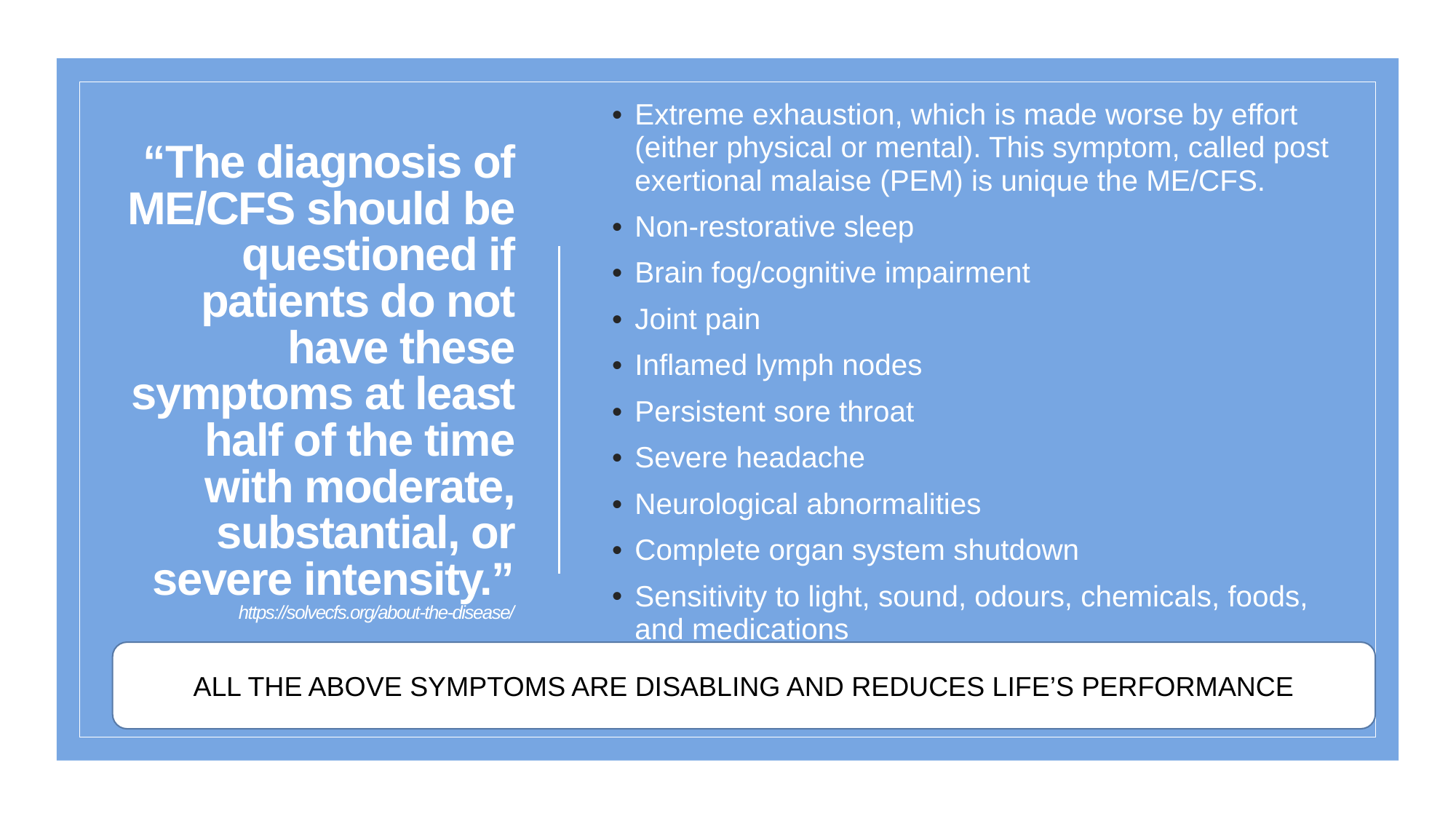

Extreme exhaustion, which is made worse by effort (either physical or mental). This symptom, called post exertional malaise (PEM) is unique the ME/CFS.
Non-restorative sleep
Brain fog/cognitive impairment
Joint pain
Inflamed lymph nodes
Persistent sore throat
Severe headache
Neurological abnormalities
Complete organ system shutdown
Sensitivity to light, sound, odours, chemicals, foods, and medications
# “The diagnosis of ME/CFS should be questioned if patients do not have these symptoms at least half of the time with moderate, substantial, or severe intensity.” https://solvecfs.org/about-the-disease/
ALL THE ABOVE SYMPTOMS ARE DISABLING AND REDUCES LIFE’S PERFORMANCE